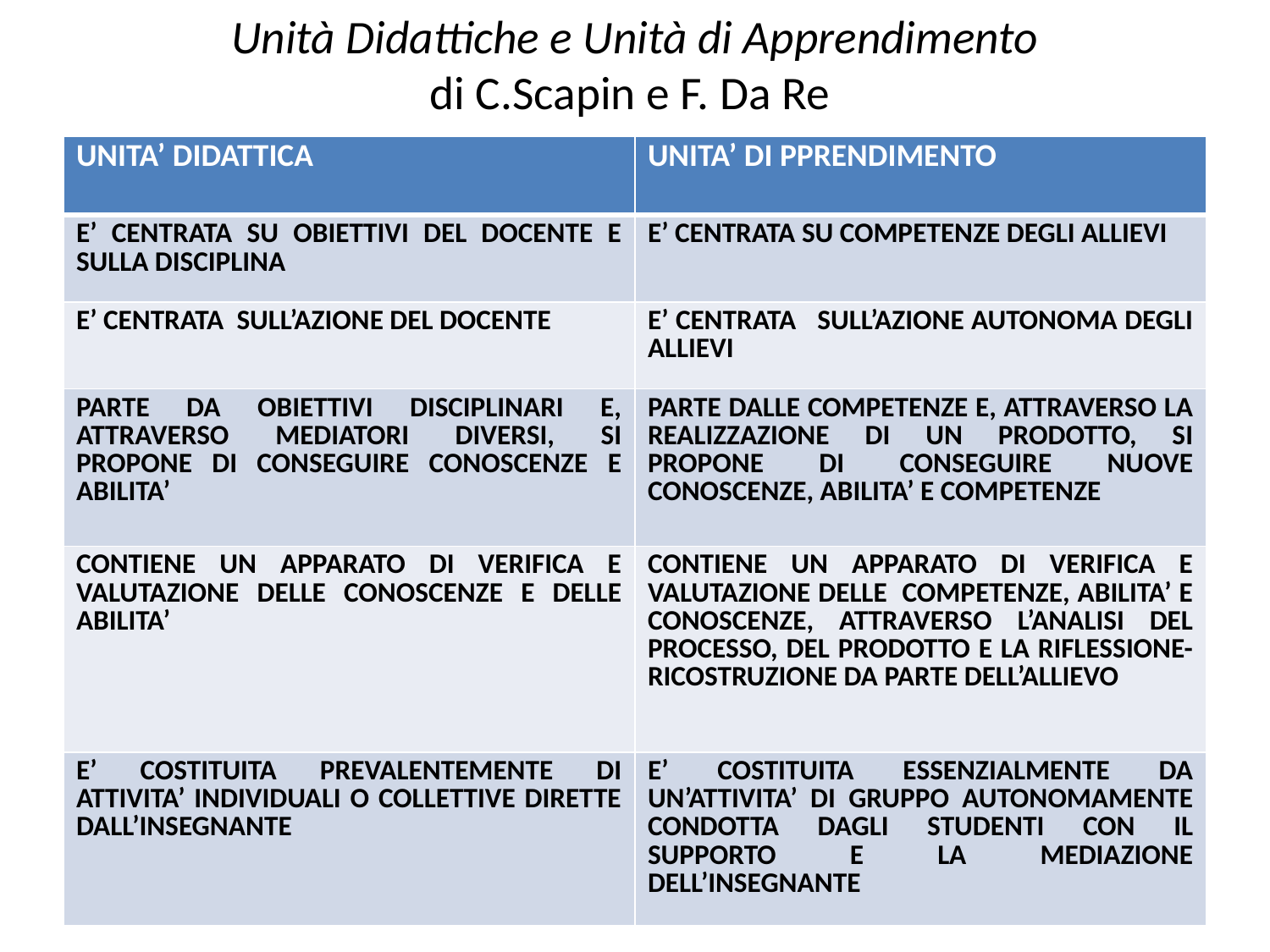

# Unità Didattiche e Unità di Apprendimento di C.Scapin e F. Da Re
| UNITA’ DIDATTICA | UNITA’ DI PPRENDIMENTO |
| --- | --- |
| E’ CENTRATA SU OBIETTIVI DEL DOCENTE E SULLA DISCIPLINA | E’ CENTRATA SU COMPETENZE DEGLI ALLIEVI |
| E’ CENTRATA SULL’AZIONE DEL DOCENTE | E’ CENTRATA SULL’AZIONE AUTONOMA DEGLI ALLIEVI |
| PARTE DA OBIETTIVI DISCIPLINARI E, ATTRAVERSO MEDIATORI DIVERSI, SI PROPONE DI CONSEGUIRE CONOSCENZE E ABILITA’ | PARTE DALLE COMPETENZE E, ATTRAVERSO LA REALIZZAZIONE DI UN PRODOTTO, SI PROPONE DI CONSEGUIRE NUOVE CONOSCENZE, ABILITA’ E COMPETENZE |
| CONTIENE UN APPARATO DI VERIFICA E VALUTAZIONE DELLE CONOSCENZE E DELLE ABILITA’ | CONTIENE UN APPARATO DI VERIFICA E VALUTAZIONE DELLE COMPETENZE, ABILITA’ E CONOSCENZE, ATTRAVERSO L’ANALISI DEL PROCESSO, DEL PRODOTTO E LA RIFLESSIONE-RICOSTRUZIONE DA PARTE DELL’ALLIEVO |
| E’ COSTITUITA PREVALENTEMENTE DI ATTIVITA’ INDIVIDUALI O COLLETTIVE DIRETTE DALL’INSEGNANTE | E’ COSTITUITA ESSENZIALMENTE DA UN’ATTIVITA’ DI GRUPPO AUTONOMAMENTE CONDOTTA DAGLI STUDENTI CON IL SUPPORTO E LA MEDIAZIONE DELL’INSEGNANTE |